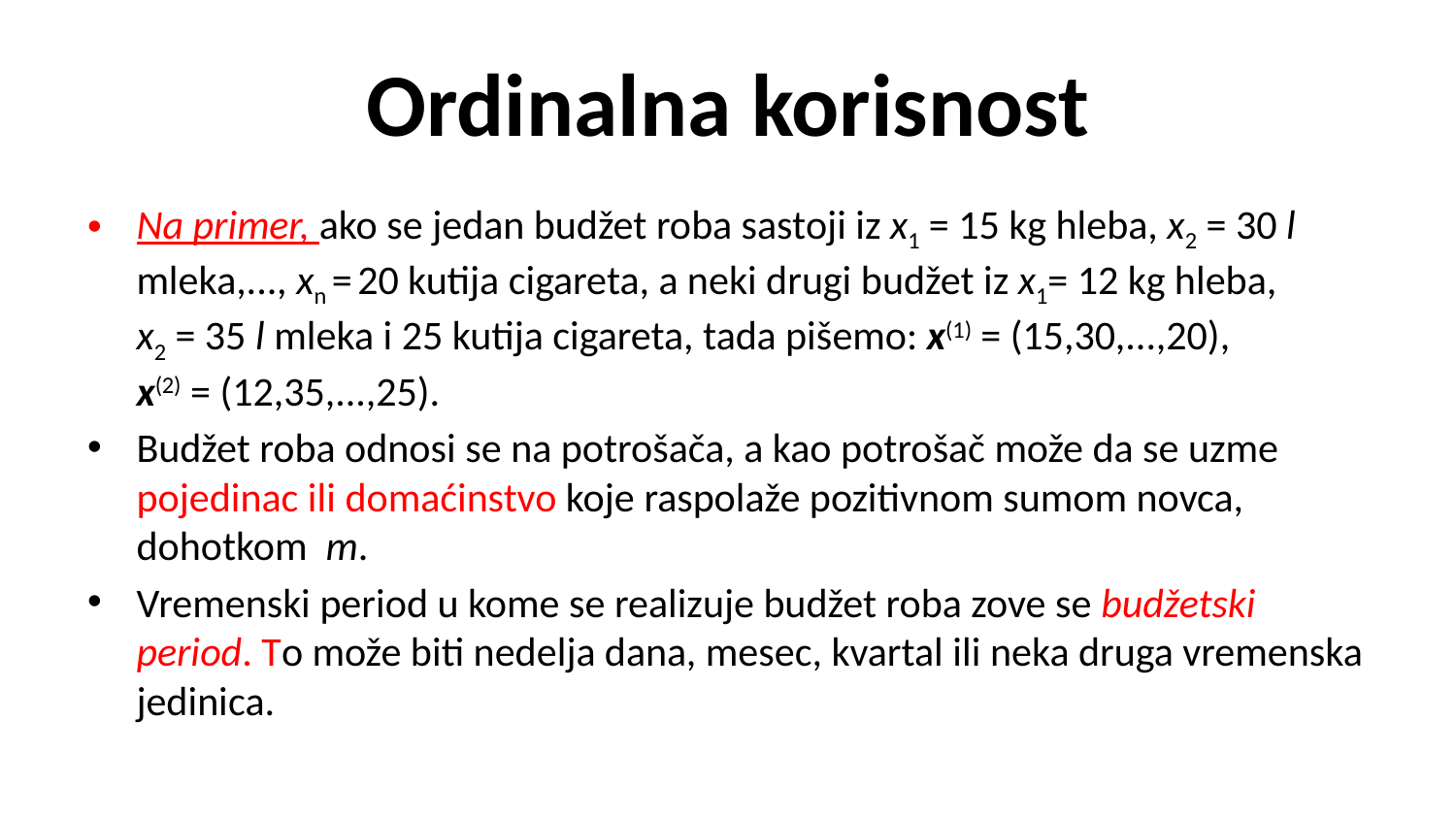

# Ordinalna korisnost
Na primer, ako se jedan budžet roba sastoji iz x1 = 15 kg hleba, x2 = 30 l mleka,..., xn = 20 kutija cigareta, a neki drugi budžet iz x1= 12 kg hleba,
x2 = 35 l mleka i 25 kutija cigareta, tada pišemo: x(1) = (15,30,...,20),
x(2) = (12,35,...,25).
Budžet roba odnosi se na potrošača, a kao potrošač može da se uzme pojedinac ili domaćinstvo koje raspolaže pozitivnom sumom novca, dohotkom  m.
Vremenski period u kome se realizuje budžet roba zove se budžetski period. To može biti nedelja dana, mesec, kvartal ili neka druga vremenska jedinica.